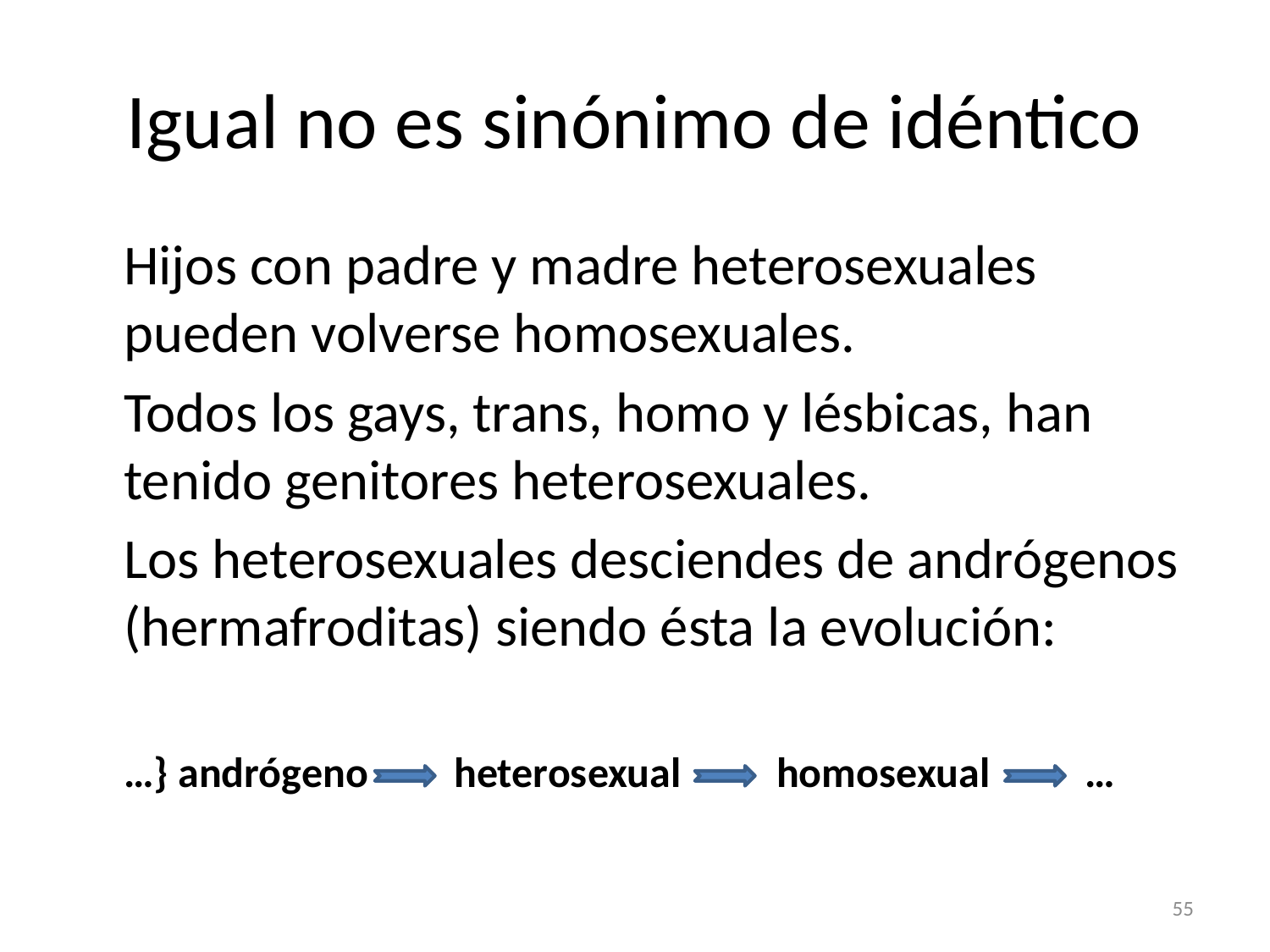

# Igual no es sinónimo de idéntico
Hijos con padre y madre heterosexuales pueden volverse homosexuales.
Todos los gays, trans, homo y lésbicas, han tenido genitores heterosexuales.
Los heterosexuales desciendes de andrógenos (hermafroditas) siendo ésta la evolución:

…} andrógeno         heterosexual          homosexual          …

55